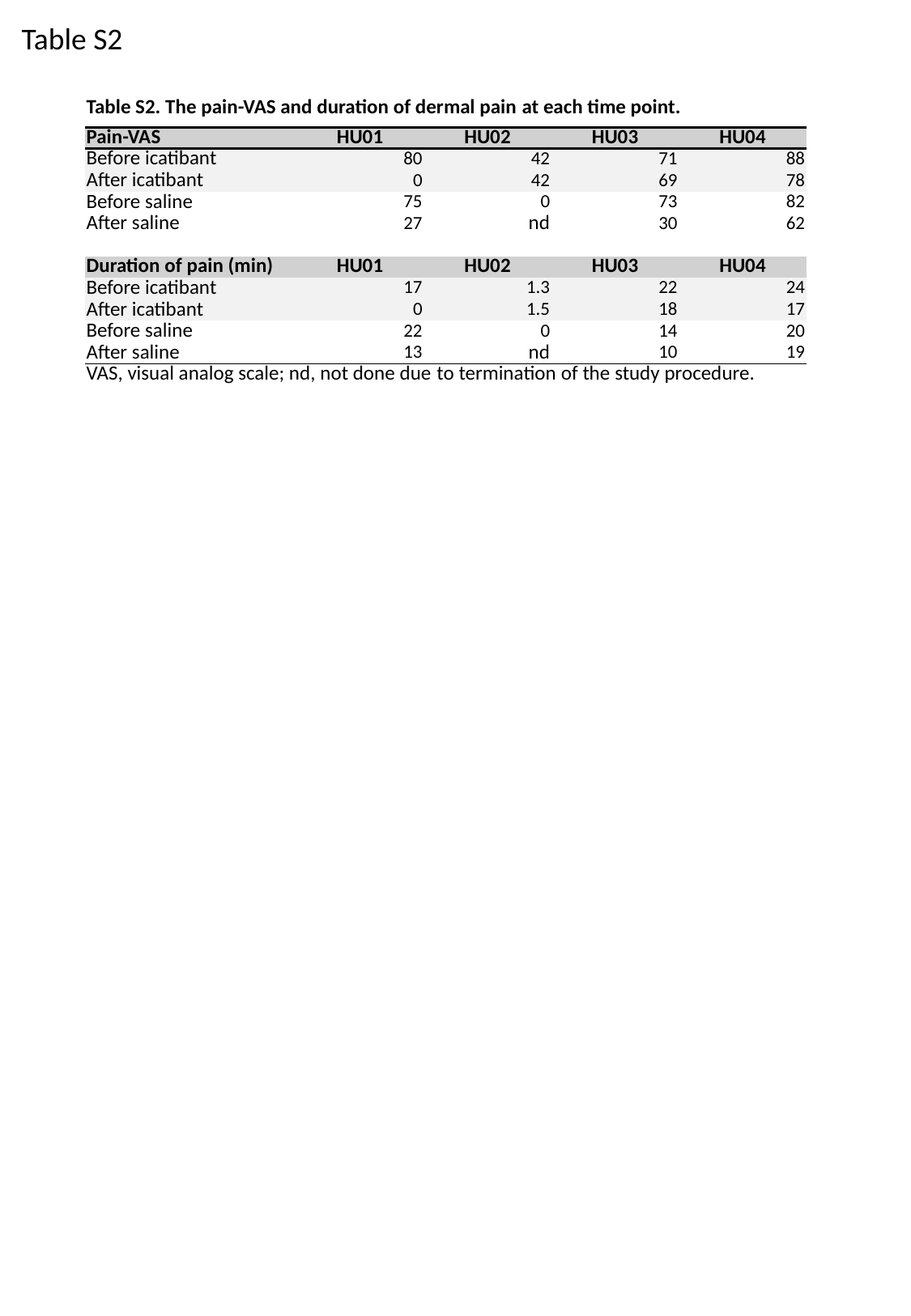

Table S2
| Table S2. The pain-VAS and duration of dermal pain at each time point. |  |  |  |  |
| --- | --- | --- | --- | --- |
| Pain-VAS | HU01 | HU02 | HU03 | HU04 |
| Before icatibant | 80 | 42 | 71 | 88 |
| After icatibant | 0 | 42 | 69 | 78 |
| Before saline | 75 | 0 | 73 | 82 |
| After saline | 27 | nd | 30 | 62 |
|  |  |  |  |  |
| Duration of pain (min) | HU01 | HU02 | HU03 | HU04 |
| Before icatibant | 17 | 1.3 | 22 | 24 |
| After icatibant | 0 | 1.5 | 18 | 17 |
| Before saline | 22 | 0 | 14 | 20 |
| After saline | 13 | nd | 10 | 19 |
| VAS, visual analog scale; nd, not done due to termination of the study procedure. |  |  |  |  |